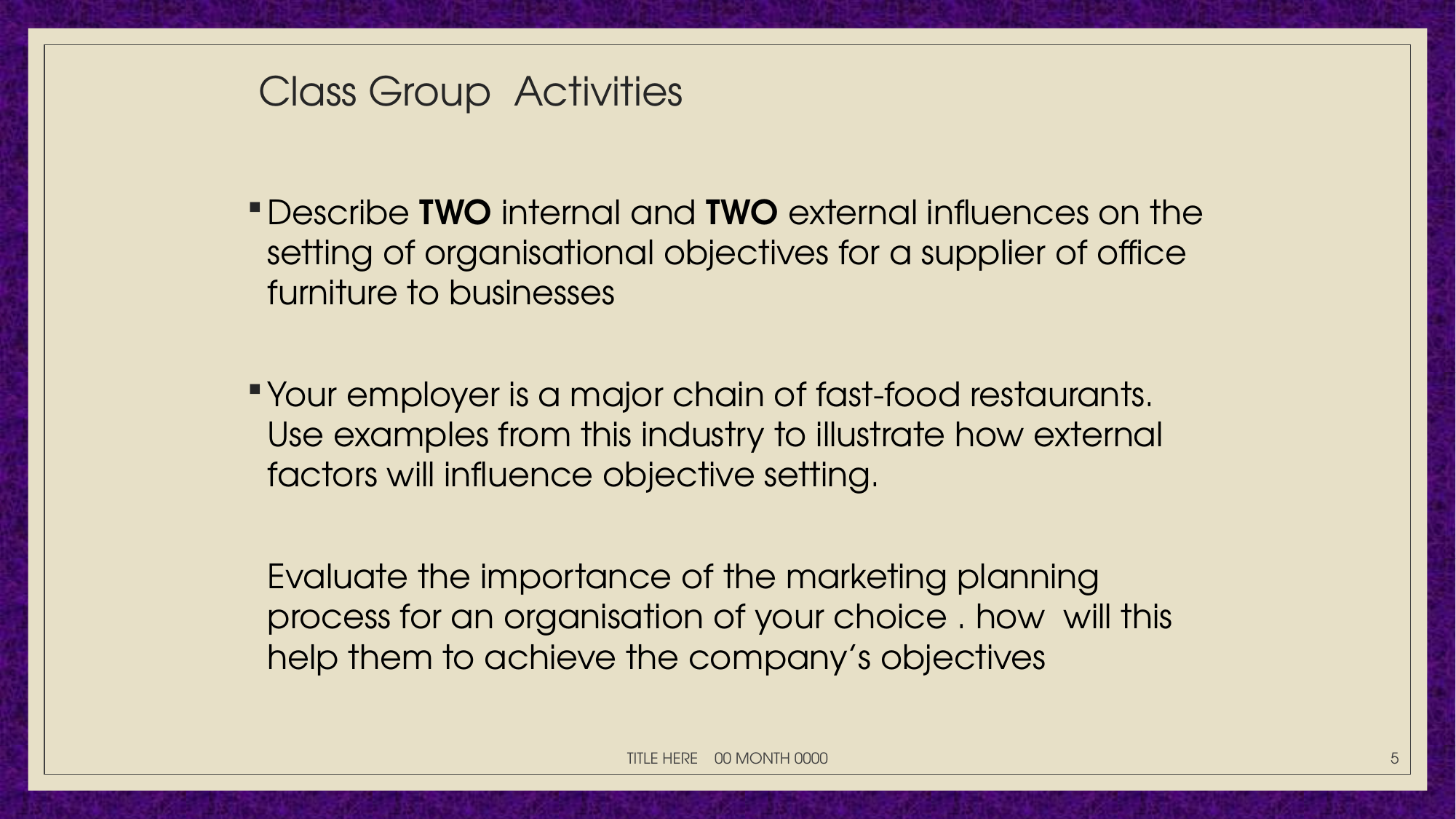

5
TITLE HERE    00 MONTH 0000
# Class Group  Activities
Describe TWO internal and TWO external influences on the setting of organisational objectives for a supplier of office furniture to businesses

Your employer is a major chain of fast-food restaurants. Use examples from this industry to illustrate how external factors will influence objective setting.

	Evaluate the importance of the marketing planning process for an organisation of your choice . how  will this help them to achieve the company’s objectives